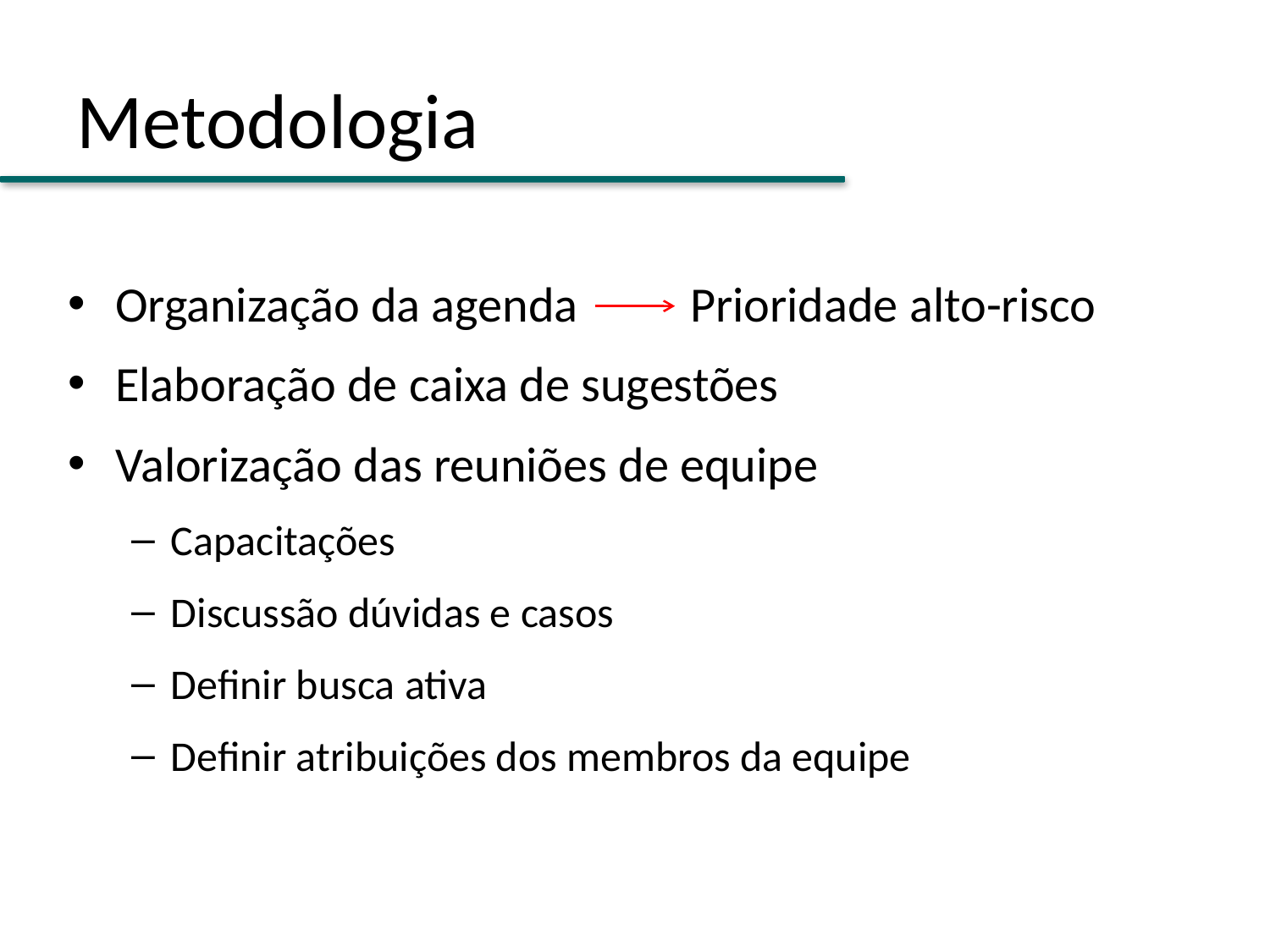

# Metodologia

Organização da agenda          Prioridade alto-risco
Elaboração de caixa de sugestões
Valorização das reuniões de equipe
Capacitações
Discussão dúvidas e casos
Definir busca ativa
Definir atribuições dos membros da equipe